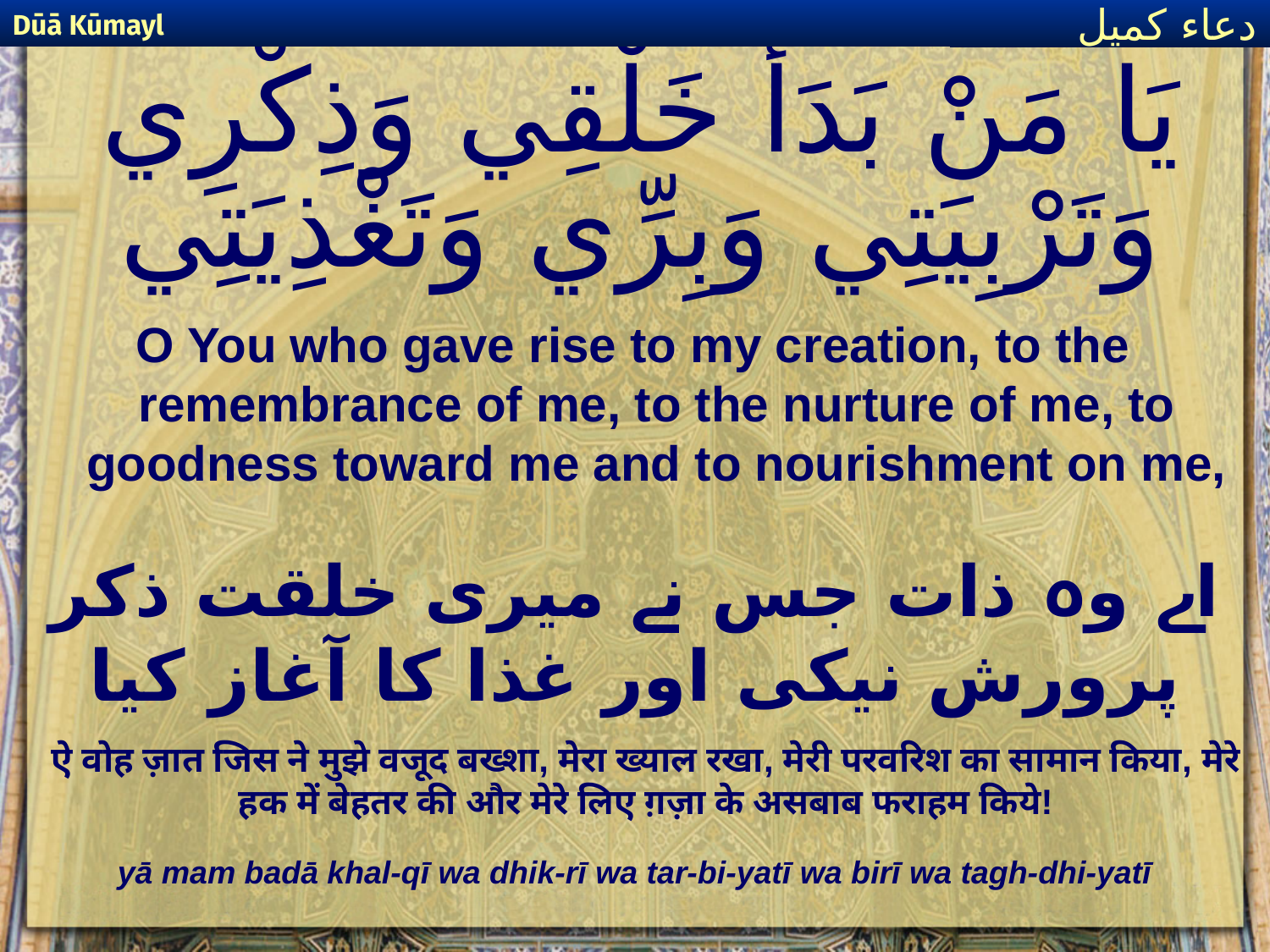

Dūā Kūmayl
دعاء كميل
# يَا مَنْ بَدَأَ خَلْقِي وَذِكْرِي وَتَرْبِيَتِي وَبِرِّي وَتَغْذِيَتِي
O You who gave rise to my creation, to the remembrance of me, to the nurture of me, to goodness toward me and to nourishment on me,
اے وہ ذات جس نے میری خلقت ذکر پرورش نیکی اور غذا کا آغاز کیا
ऐ वोह ज़ात जिस ने मुझे वजूद बख्शा, मेरा ख्याल रखा, मेरी परवरिश का सामान किया, मेरे हक में बेहतर की और मेरे लिए ग़ज़ा के असबाब फराहम किये!
yā mam badā khal-qī wa dhik-rī wa tar-bi-yatī wa birī wa tagh-dhi-yatī